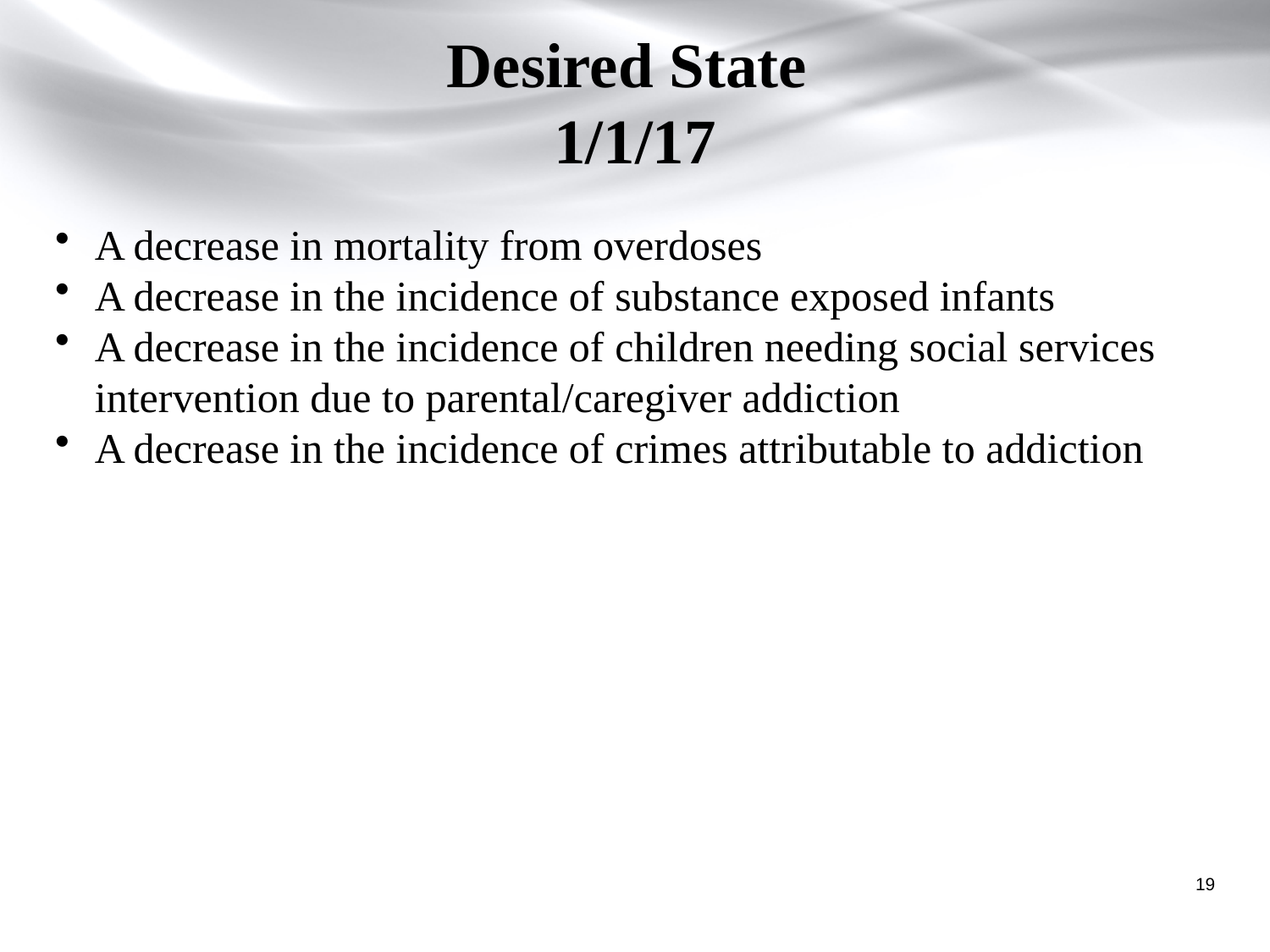

# Desired State 1/1/17
A decrease in mortality from overdoses
A decrease in the incidence of substance exposed infants
A decrease in the incidence of children needing social services intervention due to parental/caregiver addiction
A decrease in the incidence of crimes attributable to addiction

19